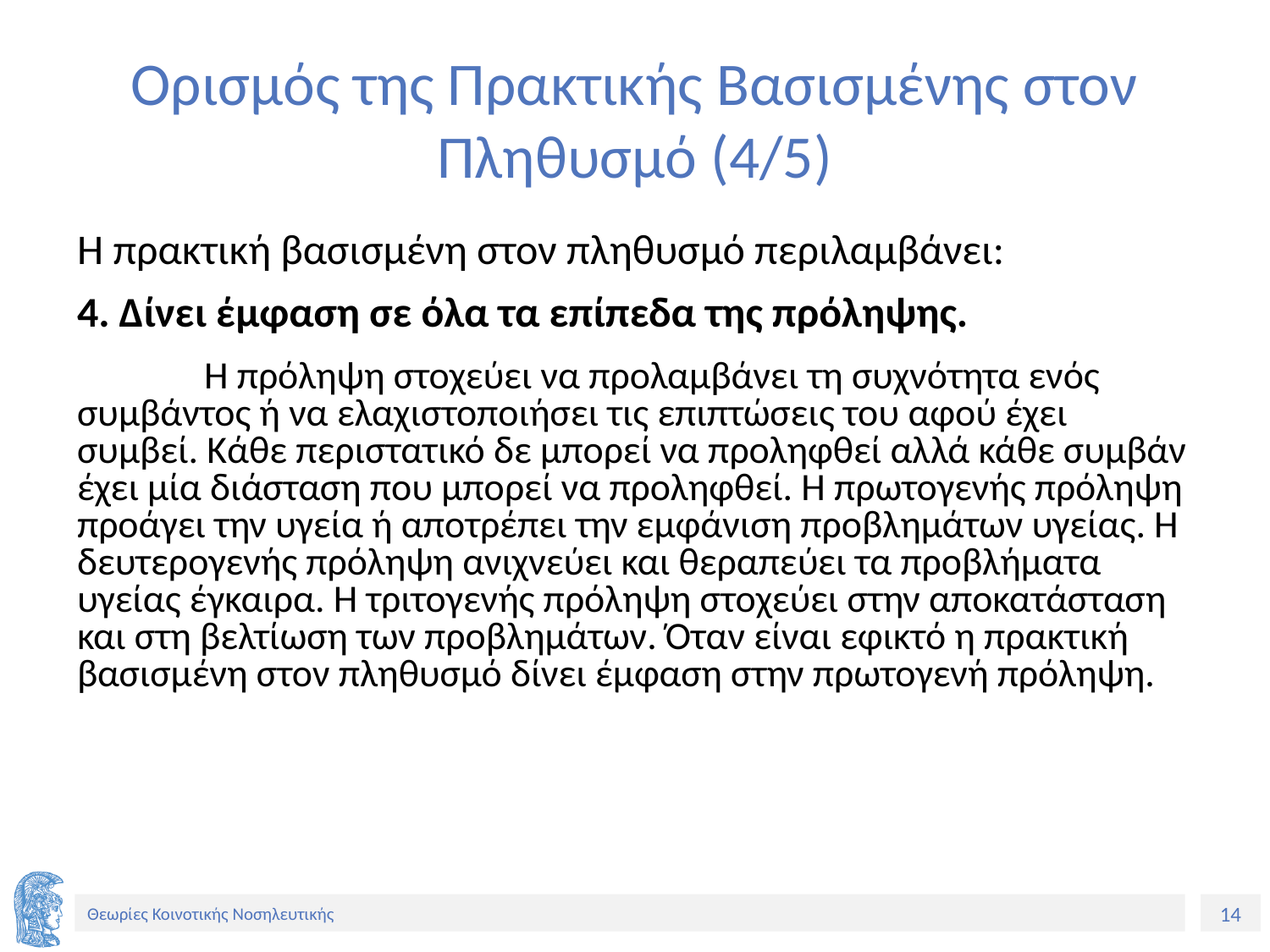

# Ορισμός της Πρακτικής Βασισμένης στον Πληθυσμό (4/5)
Η πρακτική βασισμένη στον πληθυσμό περιλαμβάνει:
4. Δίνει έμφαση σε όλα τα επίπεδα της πρόληψης.
	Η πρόληψη στοχεύει να προλαμβάνει τη συχνότητα ενός συμβάντος ή να ελαχιστοποιήσει τις επιπτώσεις του αφού έχει συμβεί. Κάθε περιστατικό δε μπορεί να προληφθεί αλλά κάθε συμβάν έχει μία διάσταση που μπορεί να προληφθεί. Η πρωτογενής πρόληψη προάγει την υγεία ή αποτρέπει την εμφάνιση προβλημάτων υγείας. Η δευτερογενής πρόληψη ανιχνεύει και θεραπεύει τα προβλήματα υγείας έγκαιρα. Η τριτογενής πρόληψη στοχεύει στην αποκατάσταση και στη βελτίωση των προβλημάτων. Όταν είναι εφικτό η πρακτική βασισμένη στον πληθυσμό δίνει έμφαση στην πρωτογενή πρόληψη.